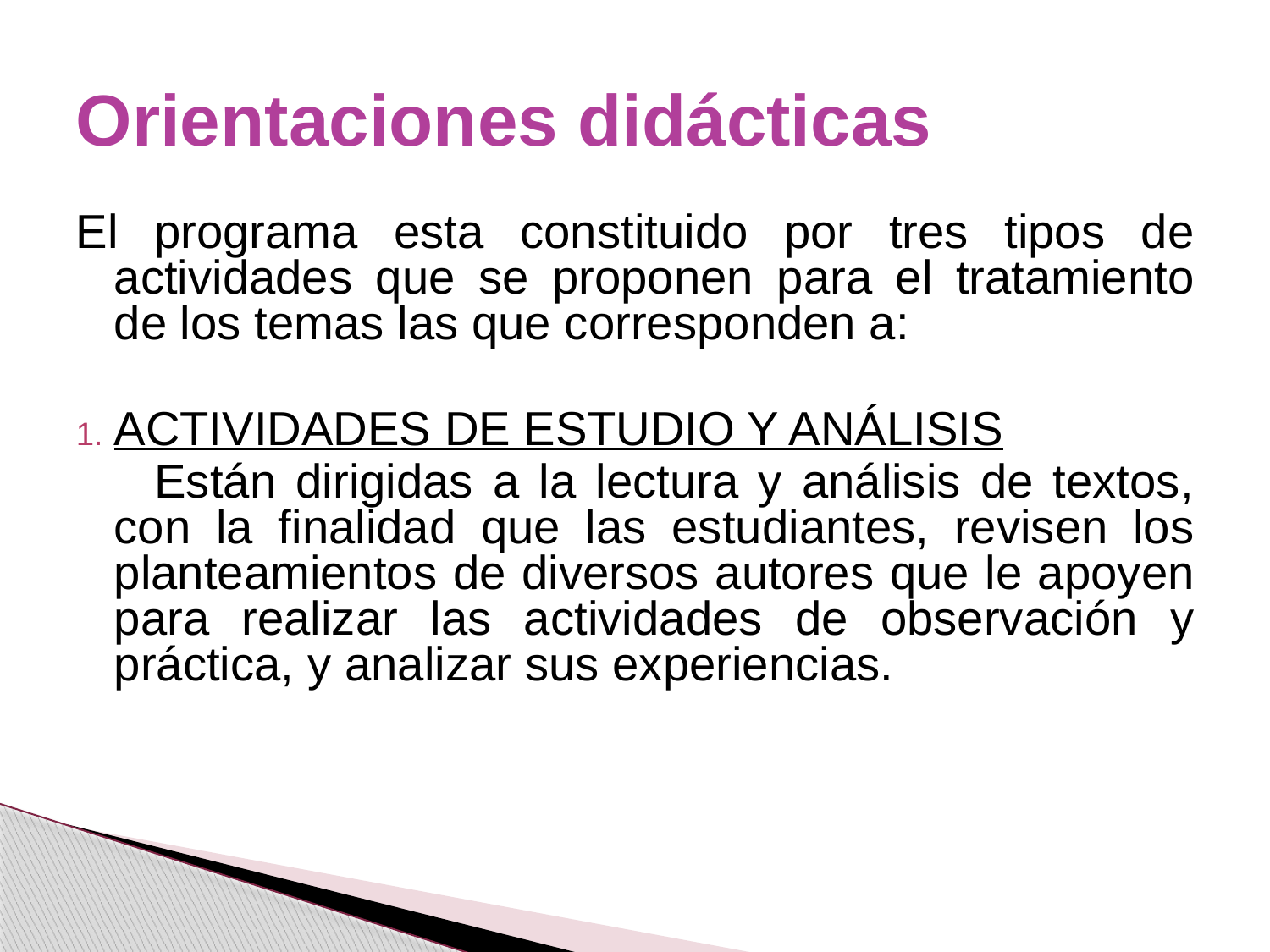

# Orientaciones didácticas
El programa esta constituido por tres tipos de actividades que se proponen para el tratamiento de los temas las que corresponden a:

ACTIVIDADES DE ESTUDIO Y ANÁLISIS
    Están dirigidas a la lectura y análisis de textos, con la finalidad que las estudiantes, revisen los planteamientos de diversos autores que le apoyen para realizar las actividades de observación y práctica, y analizar sus experiencias.